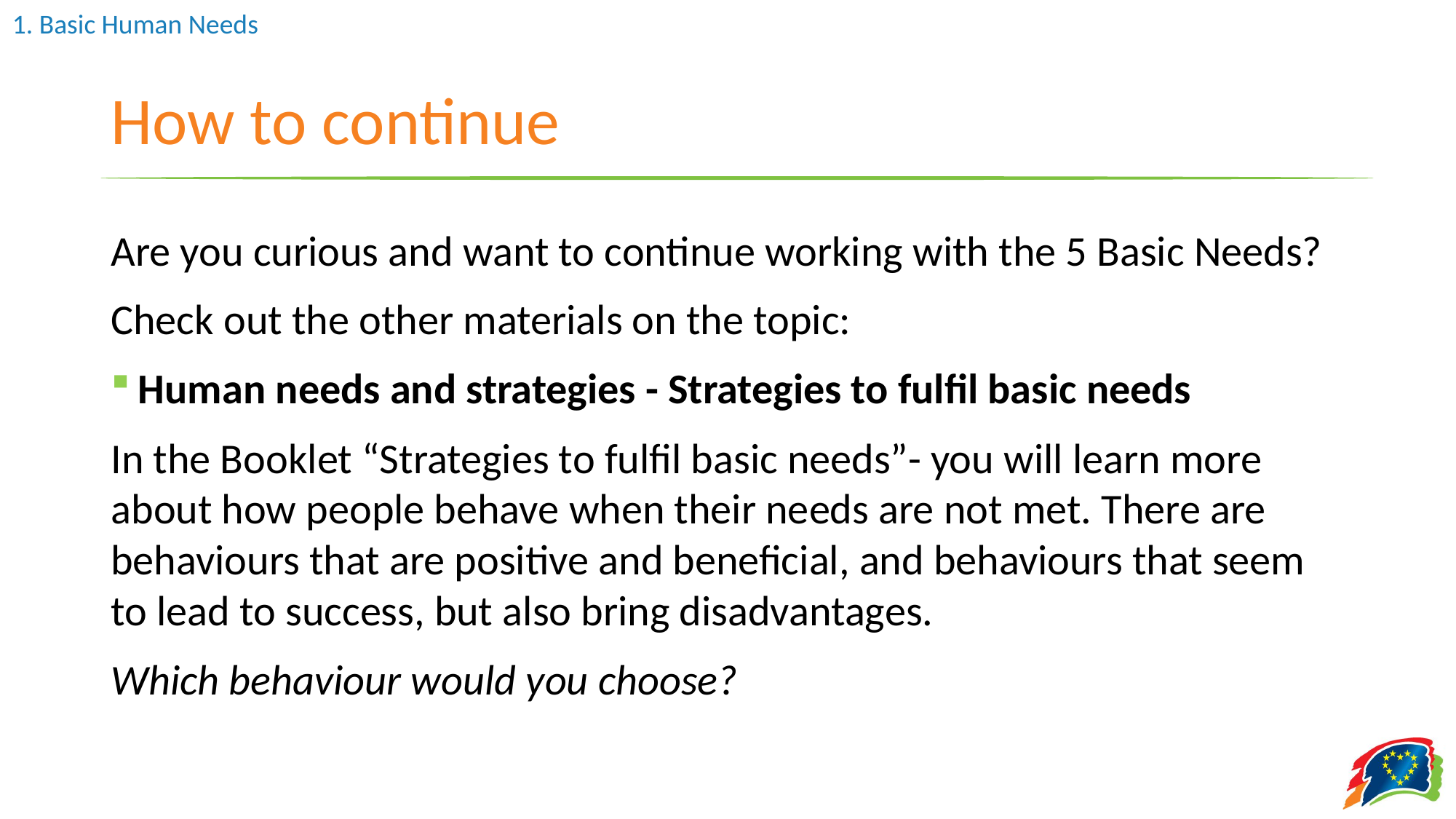

# How to continue
Are you curious and want to continue working with the 5 Basic Needs?
Check out the other materials on the topic:
Human needs and strategies - Strategies to fulfil basic needs
In the Booklet “Strategies to fulfil basic needs”- you will learn more about how people behave when their needs are not met. There are behaviours that are positive and beneficial, and behaviours that seem to lead to success, but also bring disadvantages.
Which behaviour would you choose?